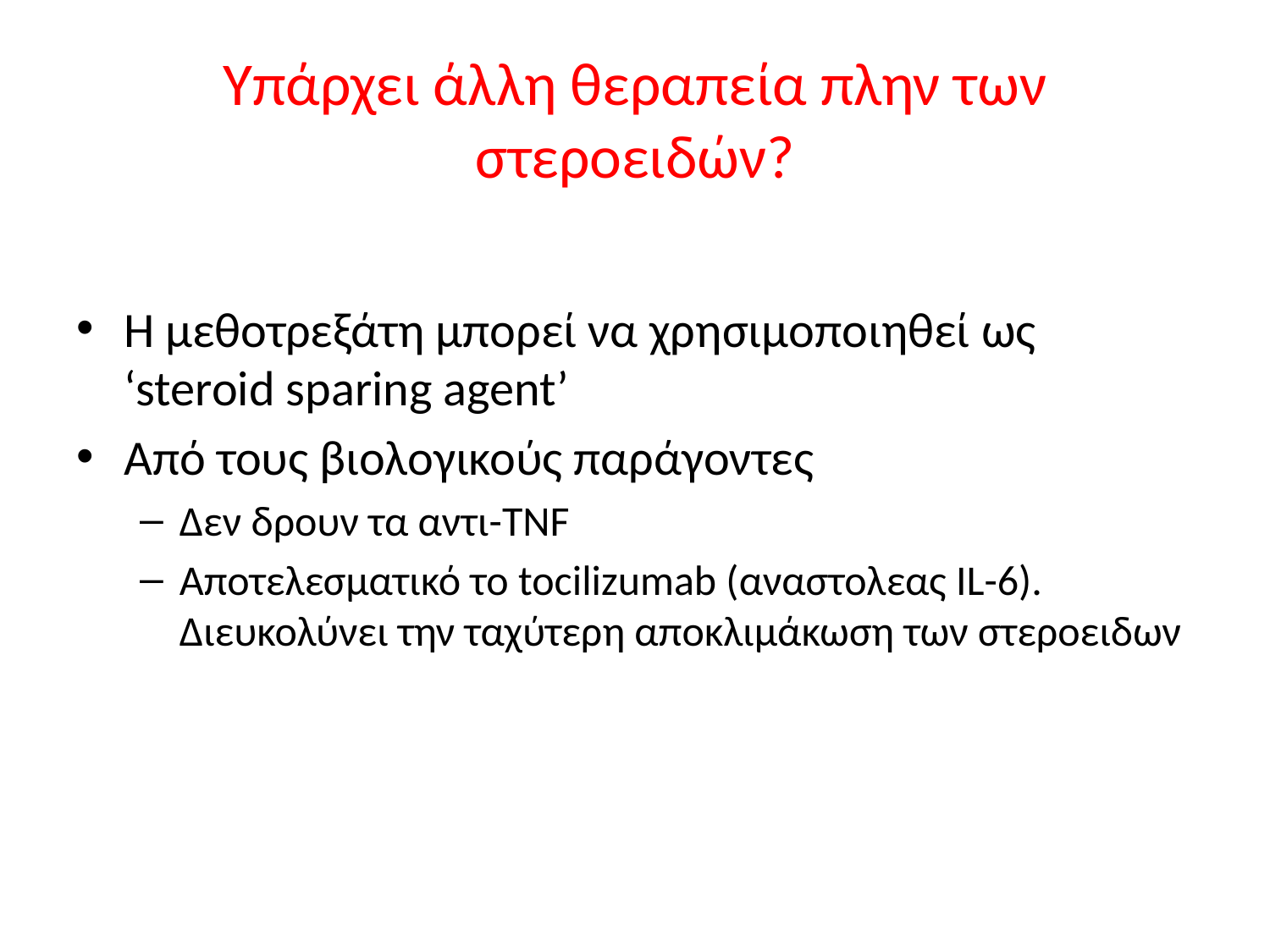

# Υπάρχει άλλη θεραπεία πλην των στεροειδών?

Η μεθοτρεξάτη μπορεί να χρησιμοποιηθεί ως ‘steroid sparing agent’
Από τους βιολογικούς παράγοντες
Δεν δρουν τα αντι-TNF
Αποτελεσματικό το tocilizumab (αναστολεας IL-6). Διευκολύνει την ταχύτερη αποκλιμάκωση των στεροειδων